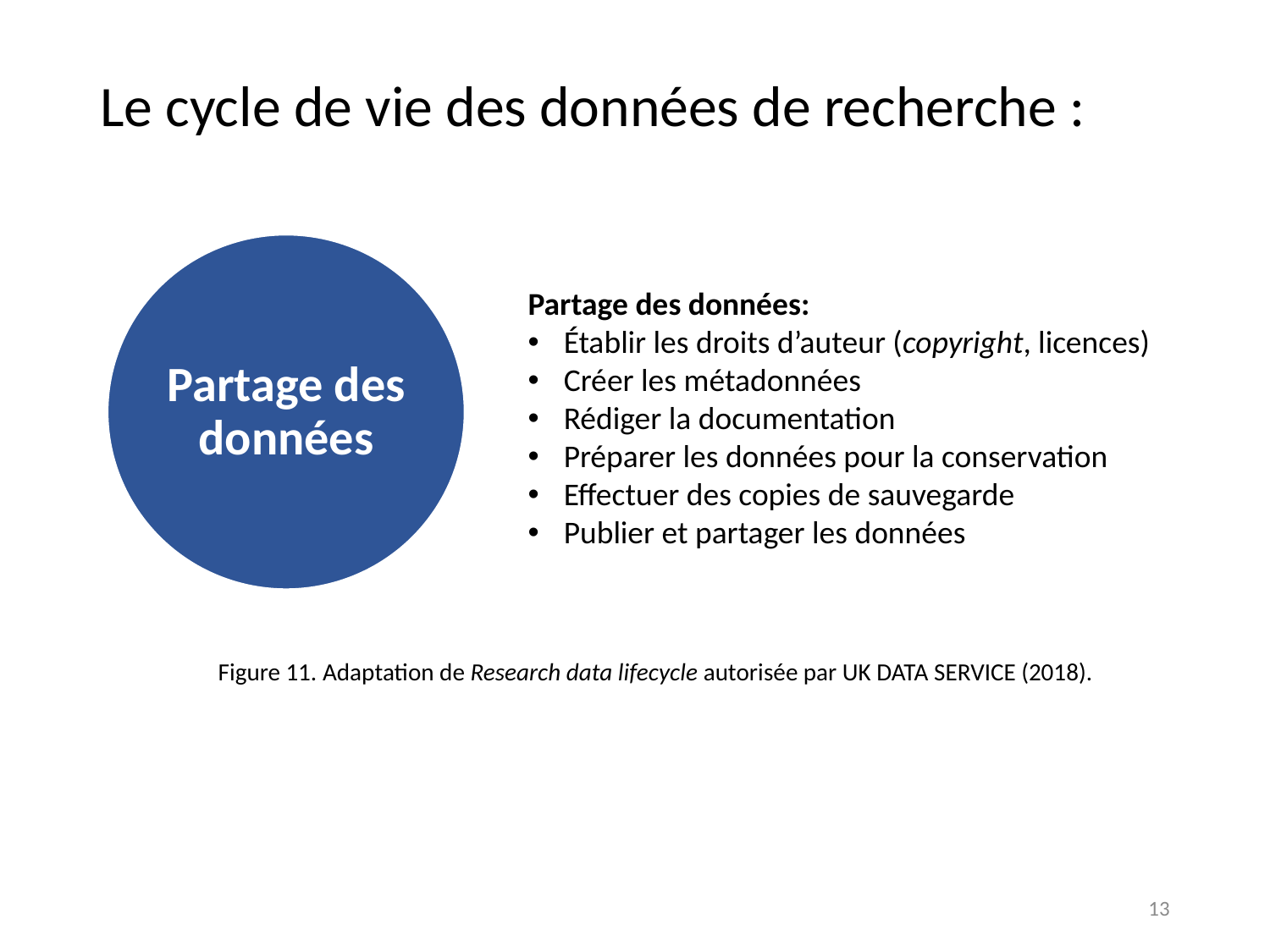

# Le cycle de vie des données de recherche :
Partage des données
Partage des données:
Établir les droits d’auteur (copyright, licences)
Créer les métadonnées
Rédiger la documentation
Préparer les données pour la conservation
Effectuer des copies de sauvegarde
Publier et partager les données
Figure 11. Adaptation de Research data lifecycle autorisée par UK DATA SERVICE (2018).
13